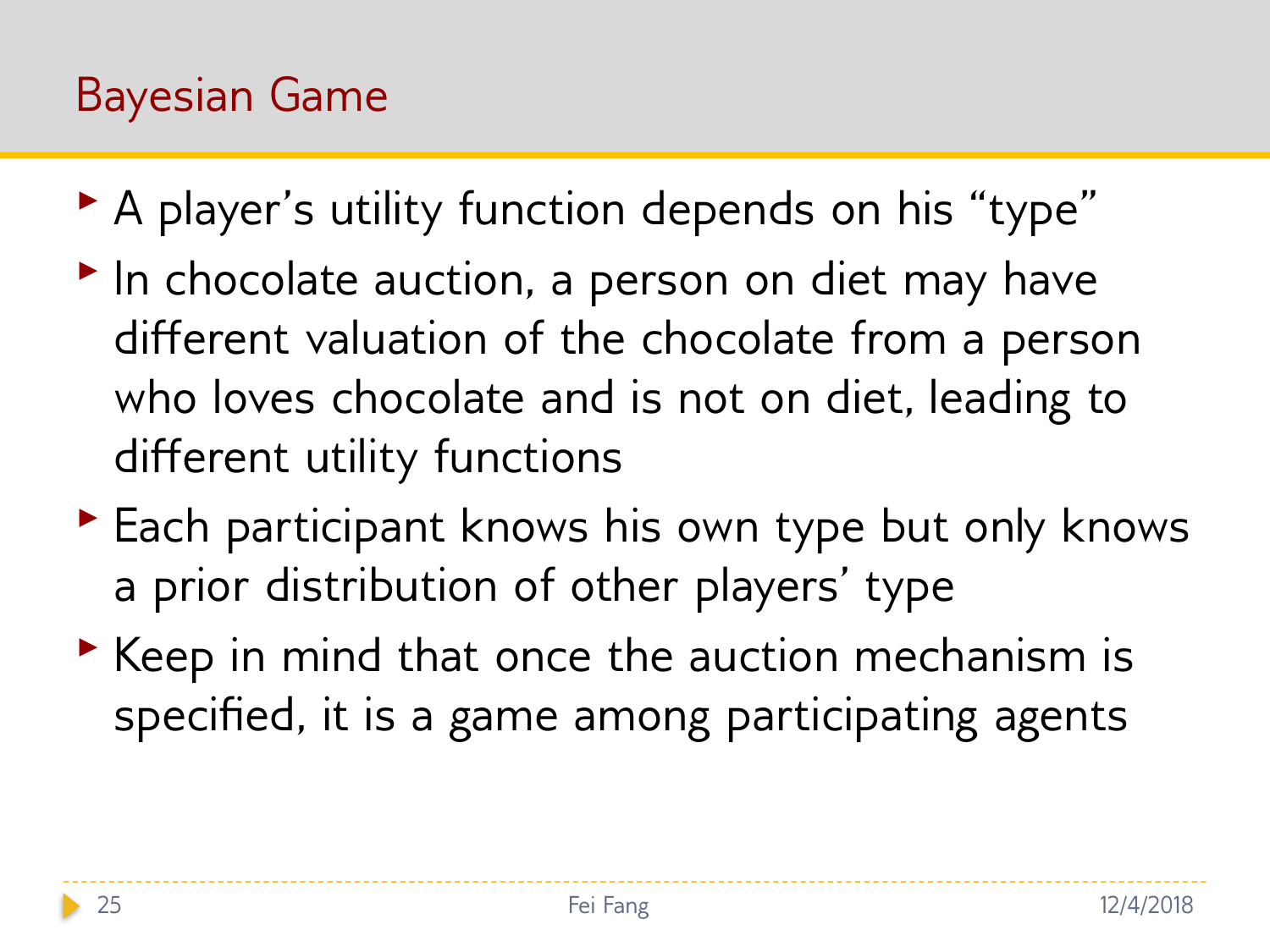

# Bayesian Game
A player’s utility function depends on his “type”
In chocolate auction, a person on diet may have different valuation of the chocolate from a person who loves chocolate and is not on diet, leading to different utility functions
Each participant knows his own type but only knows a prior distribution of other players’ type
Keep in mind that once the auction mechanism is specified, it is a game among participating agents

25
Fei Fang
12/4/2018